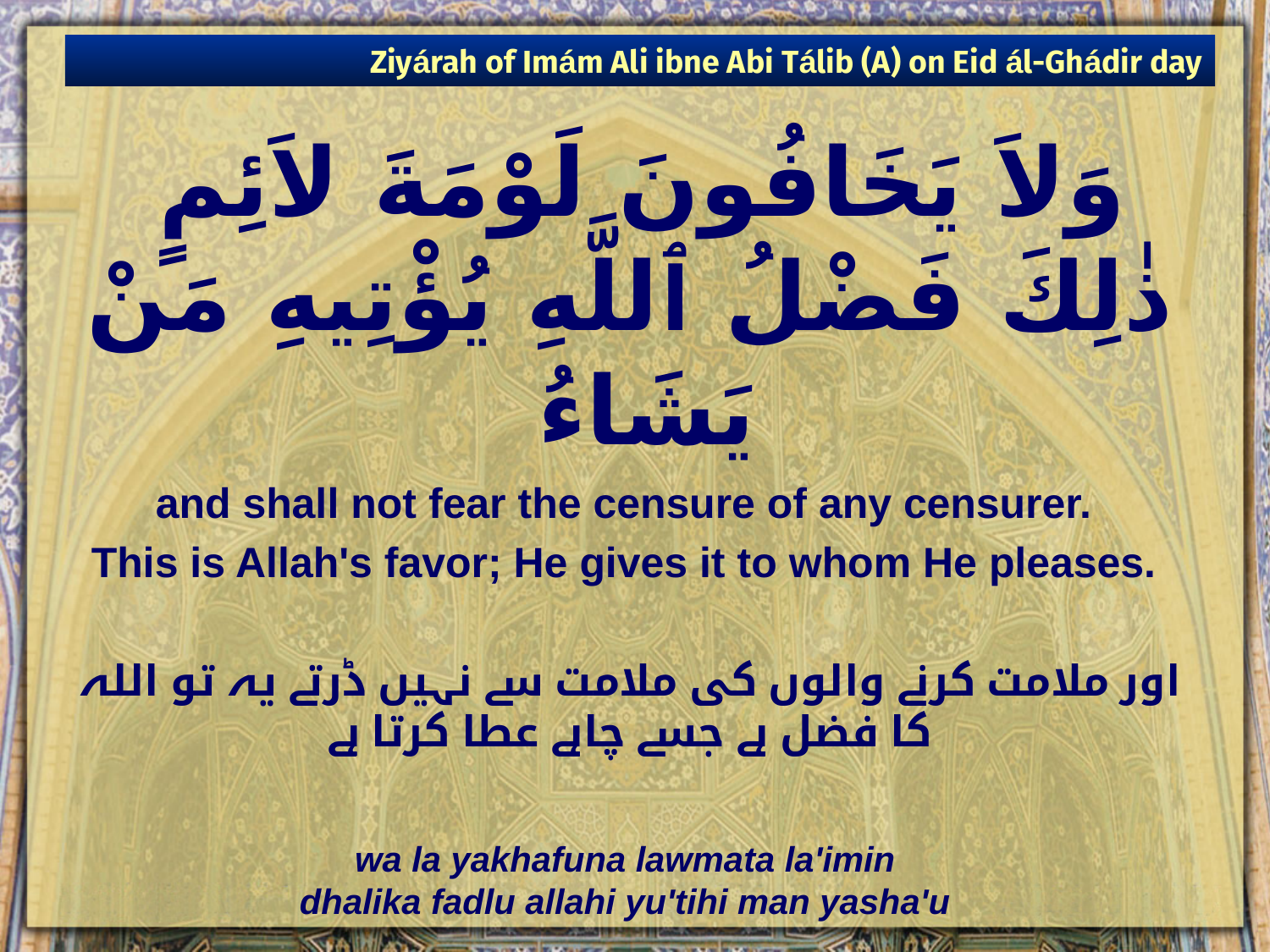

Ziyárah of Imám Ali ibne Abi Tálib (A) on Eid ál-Ghádir day
# وَلاَ يَخَافُونَ لَوْمَةَ لاَئِمٍ ذٰلِكَ فَضْلُ ٱللَّهِ يُؤْتِيهِ مَنْ يَشَاءُ
and shall not fear the censure of any censurer.
This is Allah's favor; He gives it to whom He pleases.

اور ملامت کرنے والوں کی ملامت سے نہیں ڈرتے یہ تو اللہ کا فضل ہے جسے چاہے عطا کرتا ہے
wa la yakhafuna lawmata la'imin
dhalika fadlu allahi yu'tihi man yasha'u